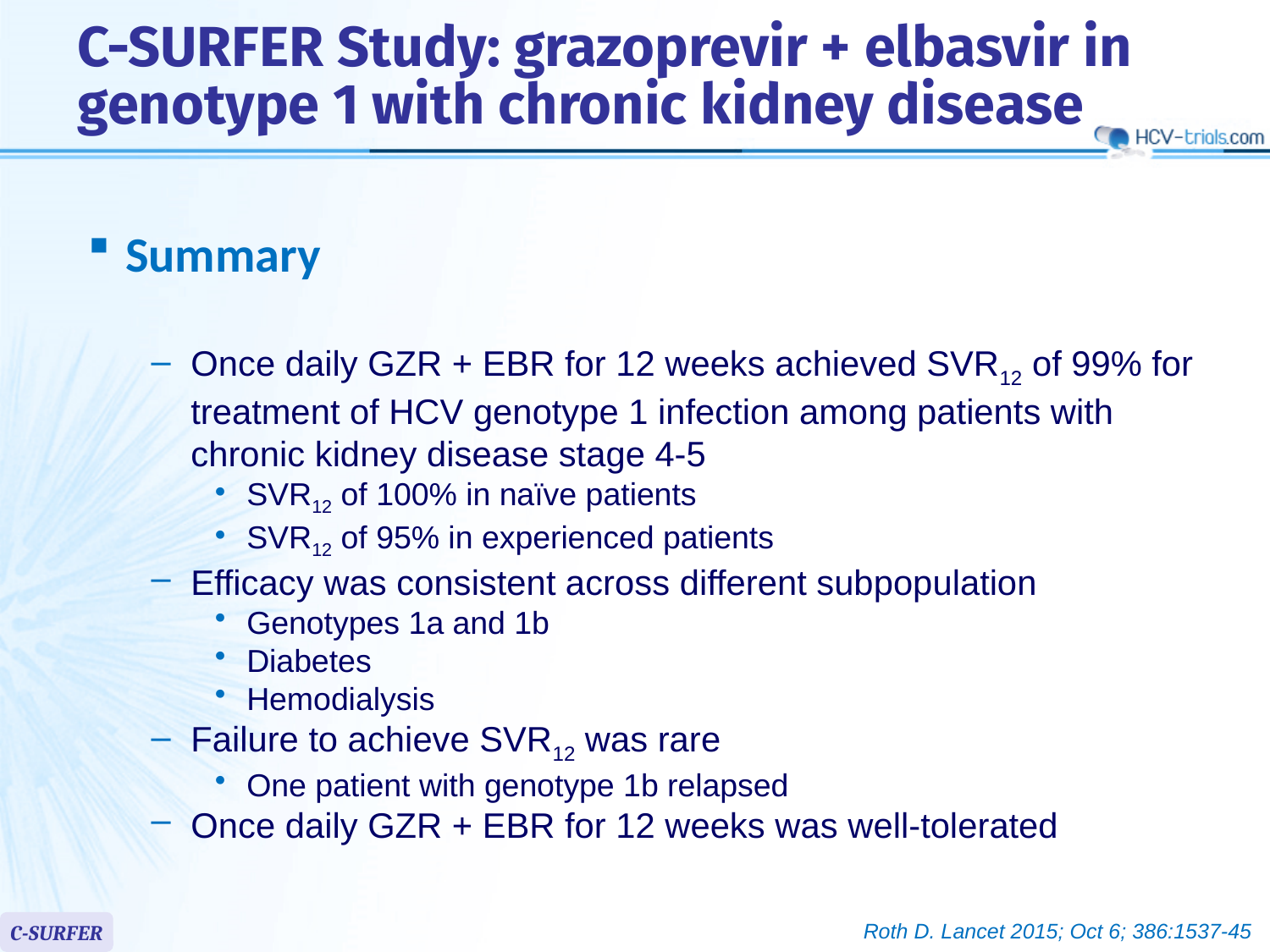

# C-SURFER Study: grazoprevir + elbasvir in genotype 1 with chronic kidney disease
Summary
Once daily GZR + EBR for 12 weeks achieved SVR12 of 99% for treatment of HCV genotype 1 infection among patients with chronic kidney disease stage 4-5
SVR12 of 100% in naïve patients
SVR12 of 95% in experienced patients
Efficacy was consistent across different subpopulation
Genotypes 1a and 1b
Diabetes
Hemodialysis
Failure to achieve SVR12 was rare
One patient with genotype 1b relapsed
Once daily GZR + EBR for 12 weeks was well-tolerated
Roth D. Lancet 2015; Oct 6; 386:1537-45
C-SURFER